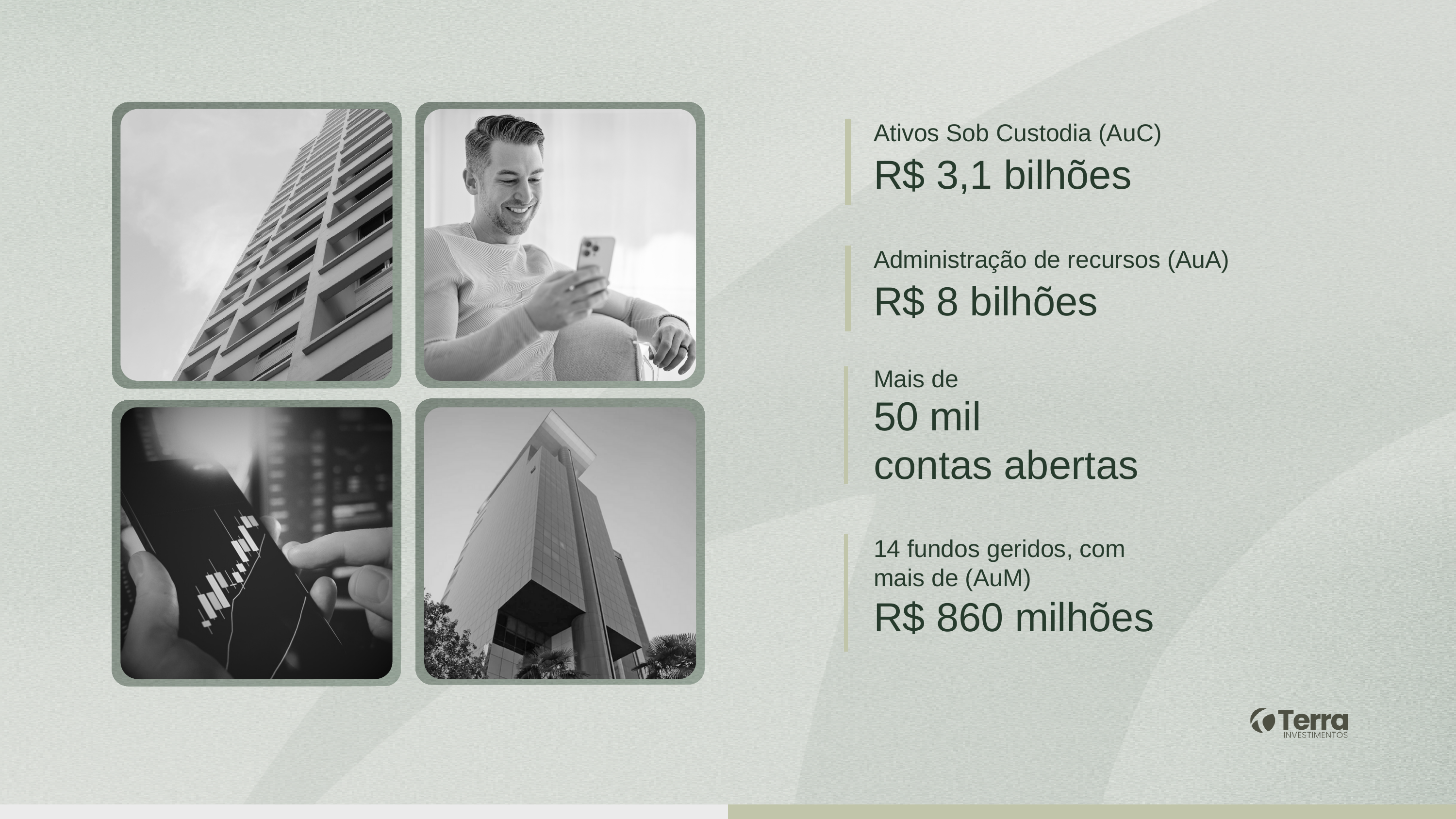

Ativos Sob Custodia (AuC)

R$ 3,1 bilhões
Administração de recursos (AuA)

R$ 8 bilhões
Mais de

50 mil
contas abertas

14 fundos geridos, com mais de (AuM)

R$ 860 milhões